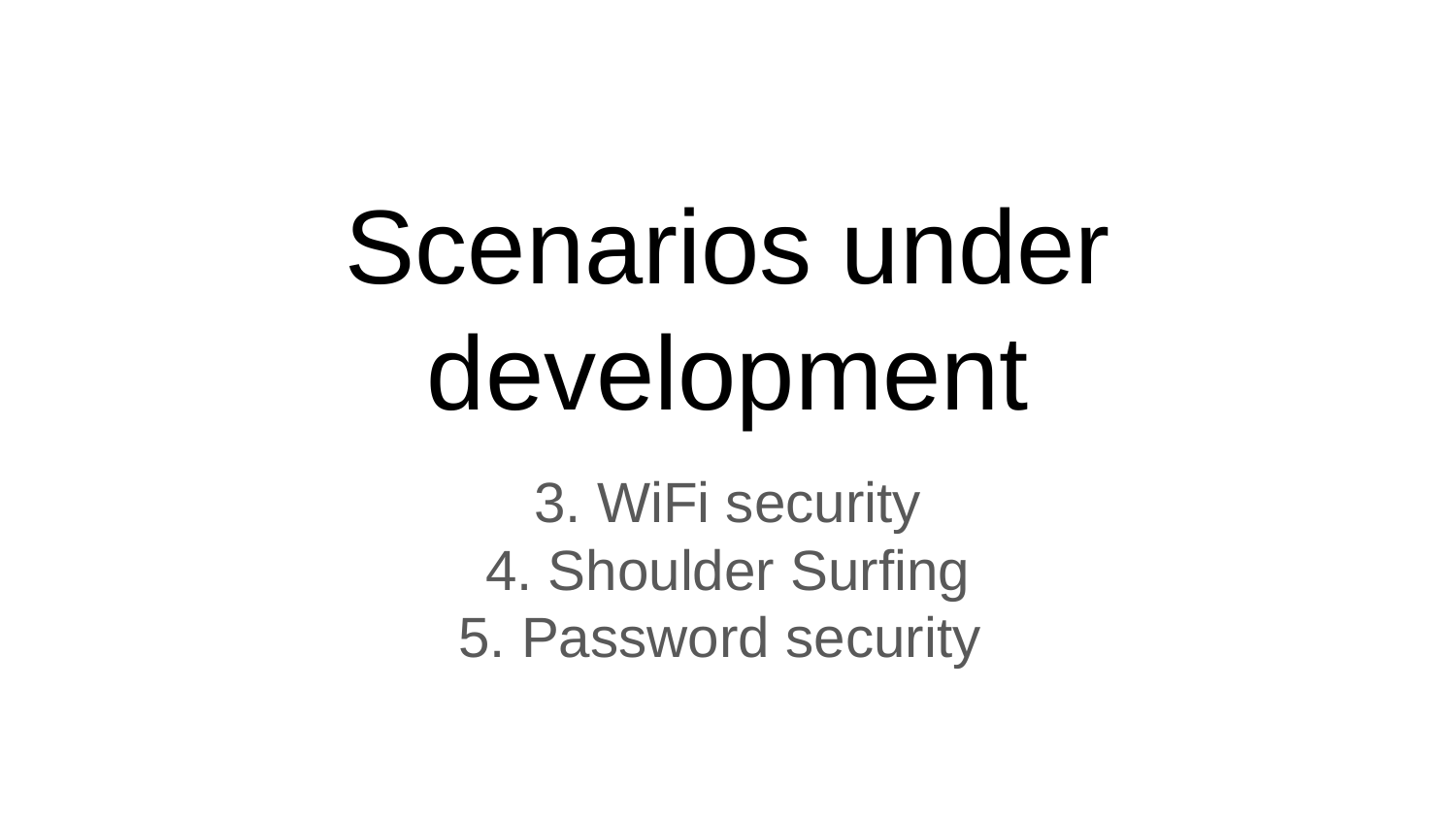

# Scenarios under development
3. WiFi security
4. Shoulder Surfing
5. Password security